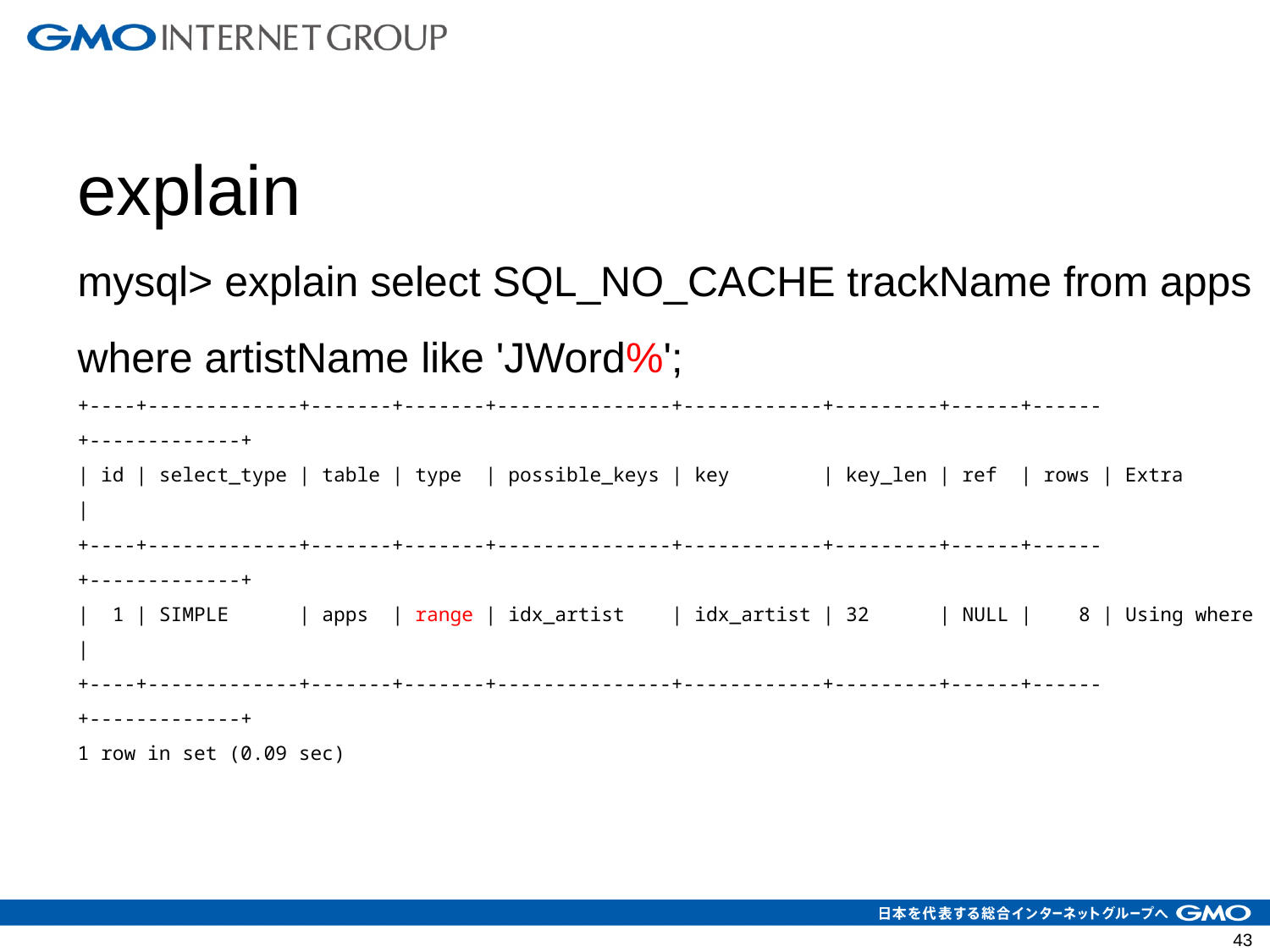

explain
mysql> explain select SQL_NO_CACHE trackName from apps where artistName like 'JWord%';
+----+-------------+-------+-------+---------------+------------+---------+------+------+-------------+
| id | select_type | table | type  | possible_keys | key        | key_len | ref  | rows | Extra       |
+----+-------------+-------+-------+---------------+------------+---------+------+------+-------------+
|  1 | SIMPLE      | apps  | range | idx_artist    | idx_artist | 32      | NULL |    8 | Using where |
+----+-------------+-------+-------+---------------+------------+---------+------+------+-------------+
1 row in set (0.09 sec)